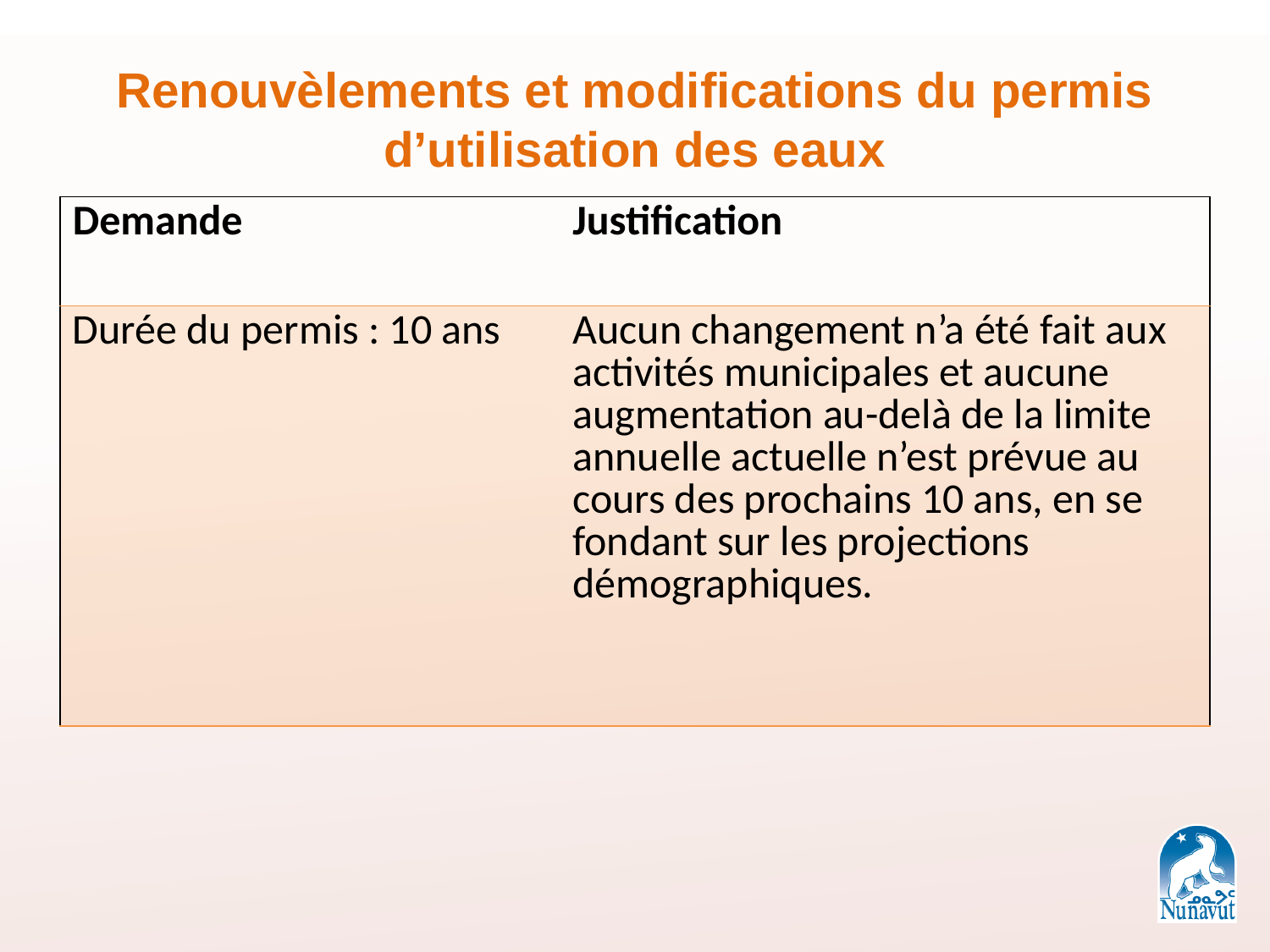

Renouvèlements et modifications du permis d’utilisation des eaux
| Demande | Justification |
| --- | --- |
| Durée du permis : 10 ans | Aucun changement n’a été fait aux activités municipales et aucune augmentation au-delà de la limite annuelle actuelle n’est prévue au cours des prochains 10 ans, en se fondant sur les projections démographiques. |